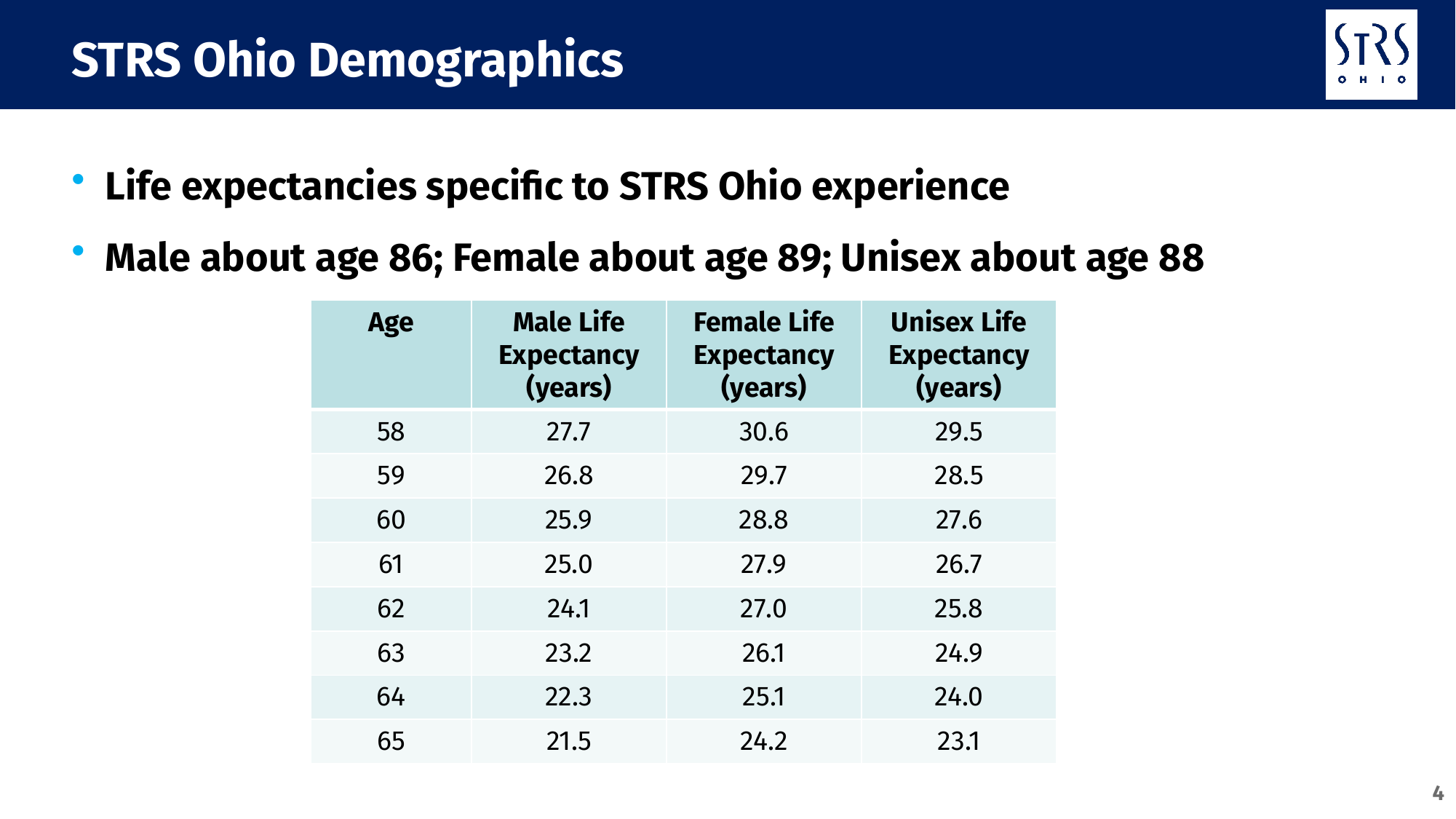

# STRS Ohio Demographics
Life expectancies specific to STRS Ohio experience
Male about age 86; Female about age 89; Unisex about age 88

| Age | Male Life Expectancy (years) | Female Life Expectancy (years) | Unisex Life Expectancy (years) |
| --- | --- | --- | --- |
| 58 | 27.7 | 30.6 | 29.5 |
| 59 | 26.8 | 29.7 | 28.5 |
| 60 | 25.9 | 28.8 | 27.6 |
| 61 | 25.0 | 27.9 | 26.7 |
| 62 | 24.1 | 27.0 | 25.8 |
| 63 | 23.2 | 26.1 | 24.9 |
| 64 | 22.3 | 25.1 | 24.0 |
| 65 | 21.5 | 24.2 | 23.1 |
4